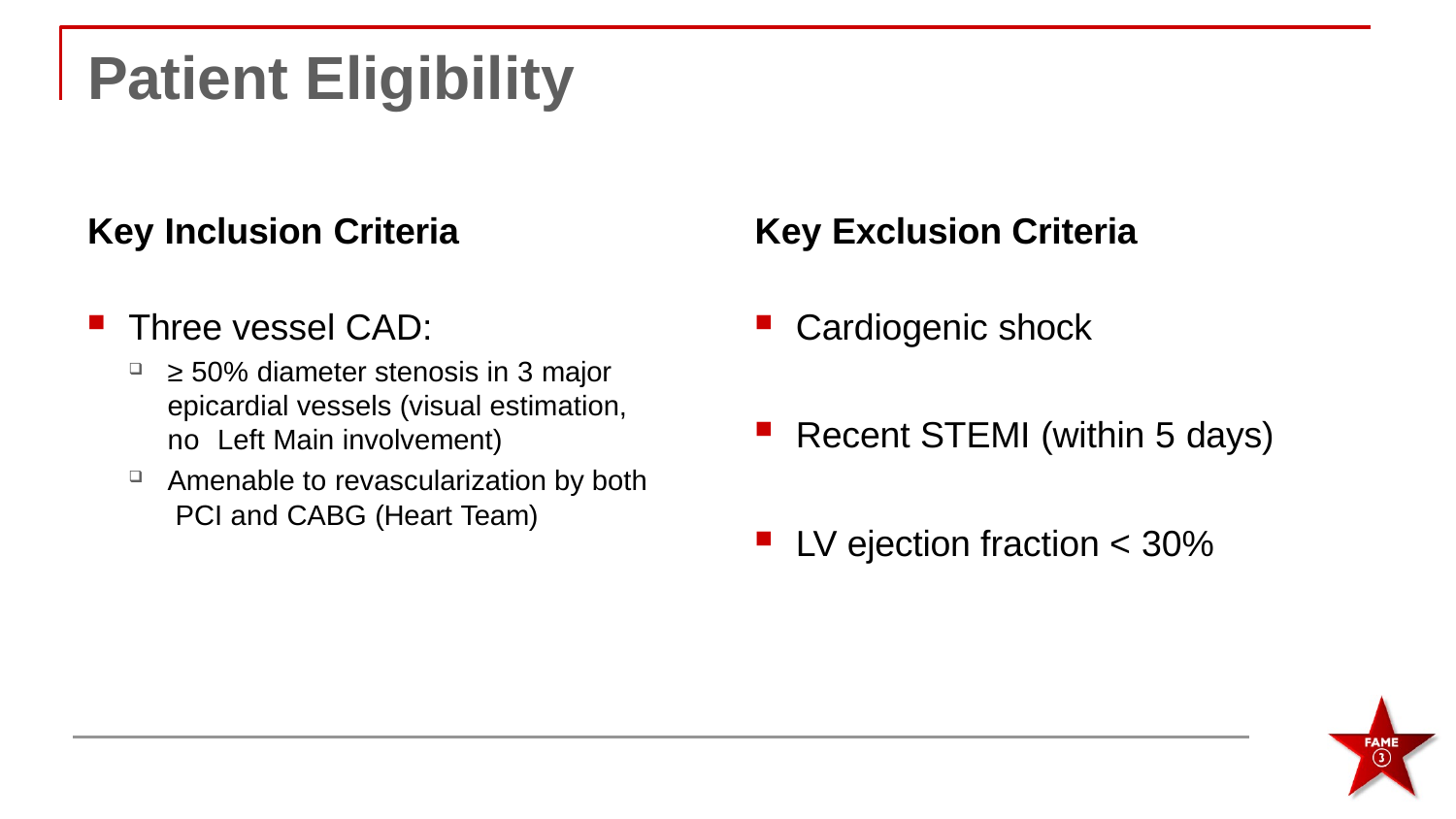

# Patient Eligibility
Key Inclusion Criteria

Three vessel CAD:
≥ 50% diameter stenosis in 3 major  epicardial vessels (visual estimation, no  Left Main involvement)
Amenable to revascularization by both  PCI and CABG (Heart Team)
Key Exclusion Criteria

Cardiogenic shock

Recent STEMI (within 5 days)

LV ejection fraction < 30%